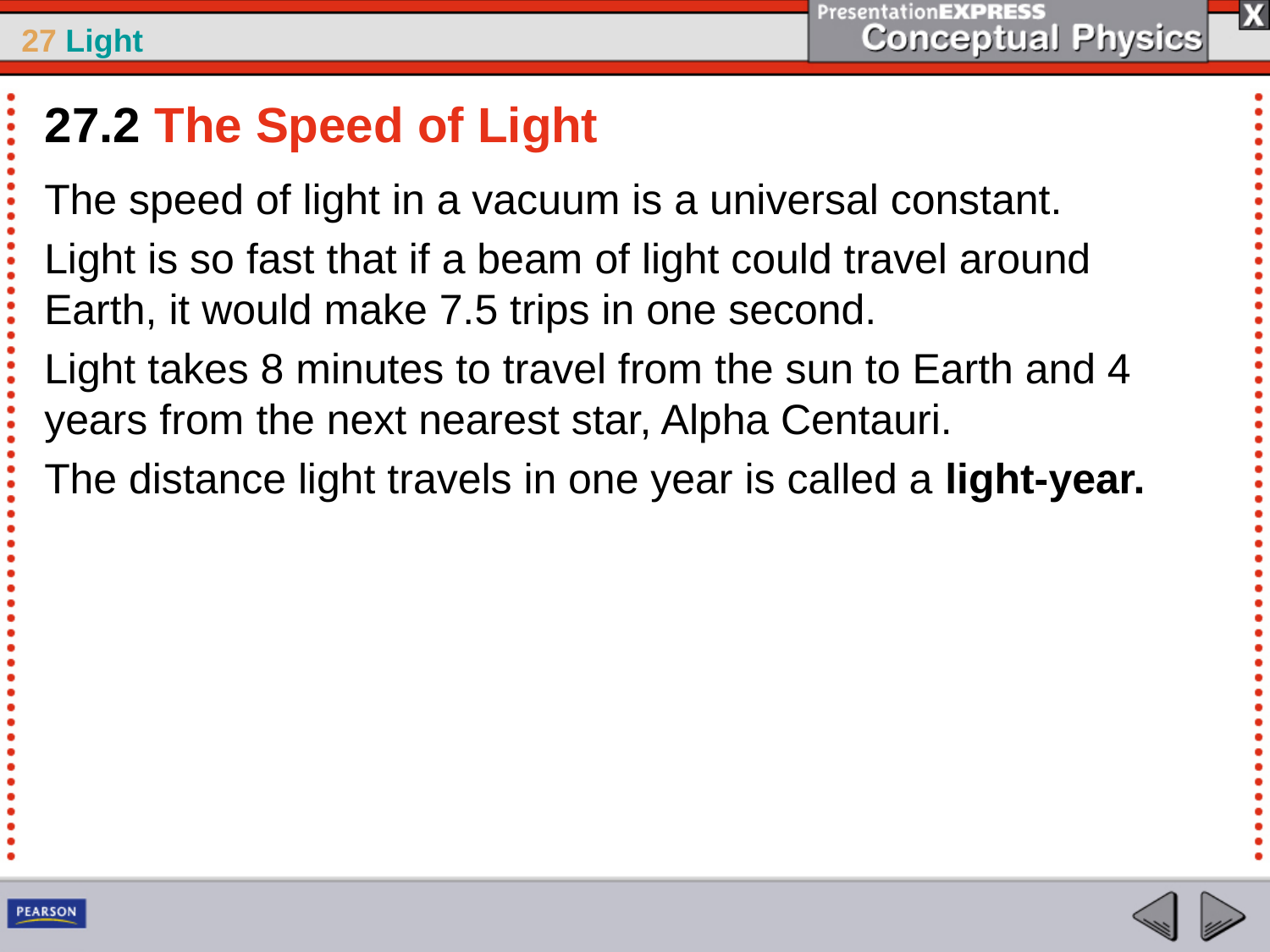

27.2 The Speed of Light
The speed of light in a vacuum is a universal constant.
Light is so fast that if a beam of light could travel around Earth, it would make 7.5 trips in one second.
Light takes 8 minutes to travel from the sun to Earth and 4 years from the next nearest star, Alpha Centauri.
The distance light travels in one year is called a light-year.